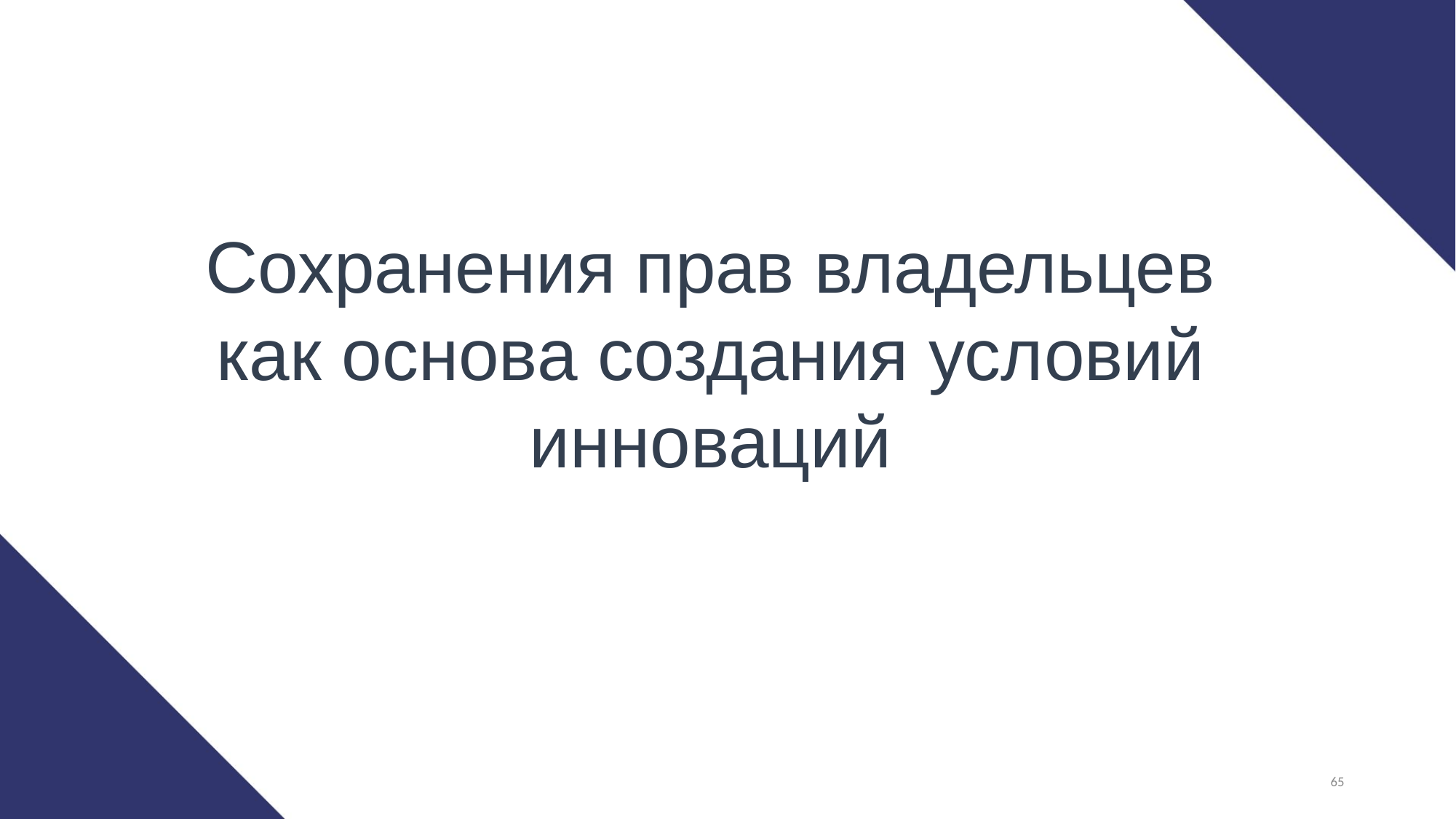

Сохранения прав владельцев как основа создания условий инноваций

65